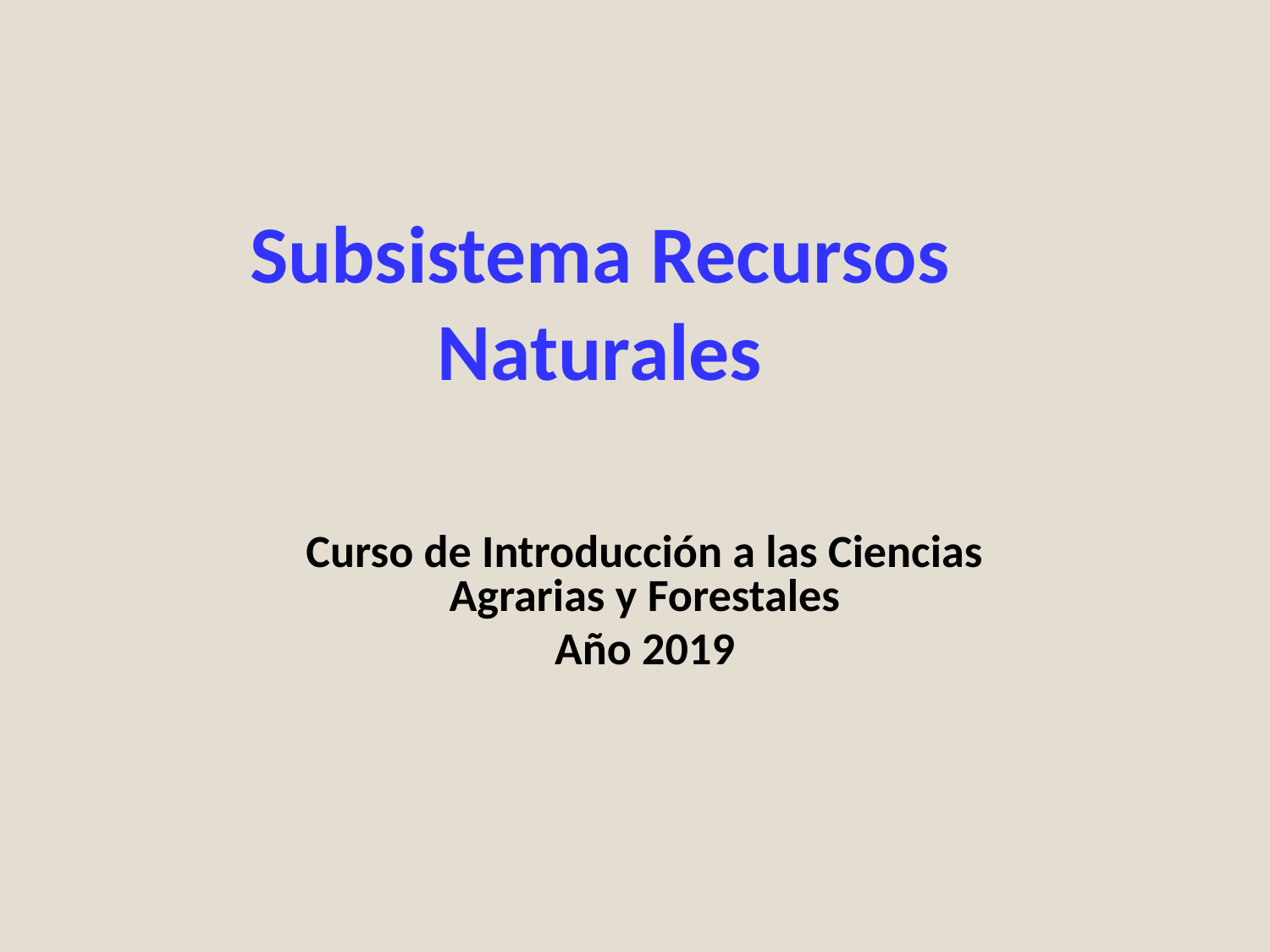

Subsistema Recursos Naturales
Curso de Introducción a las Ciencias Agrarias y Forestales
Año 2019